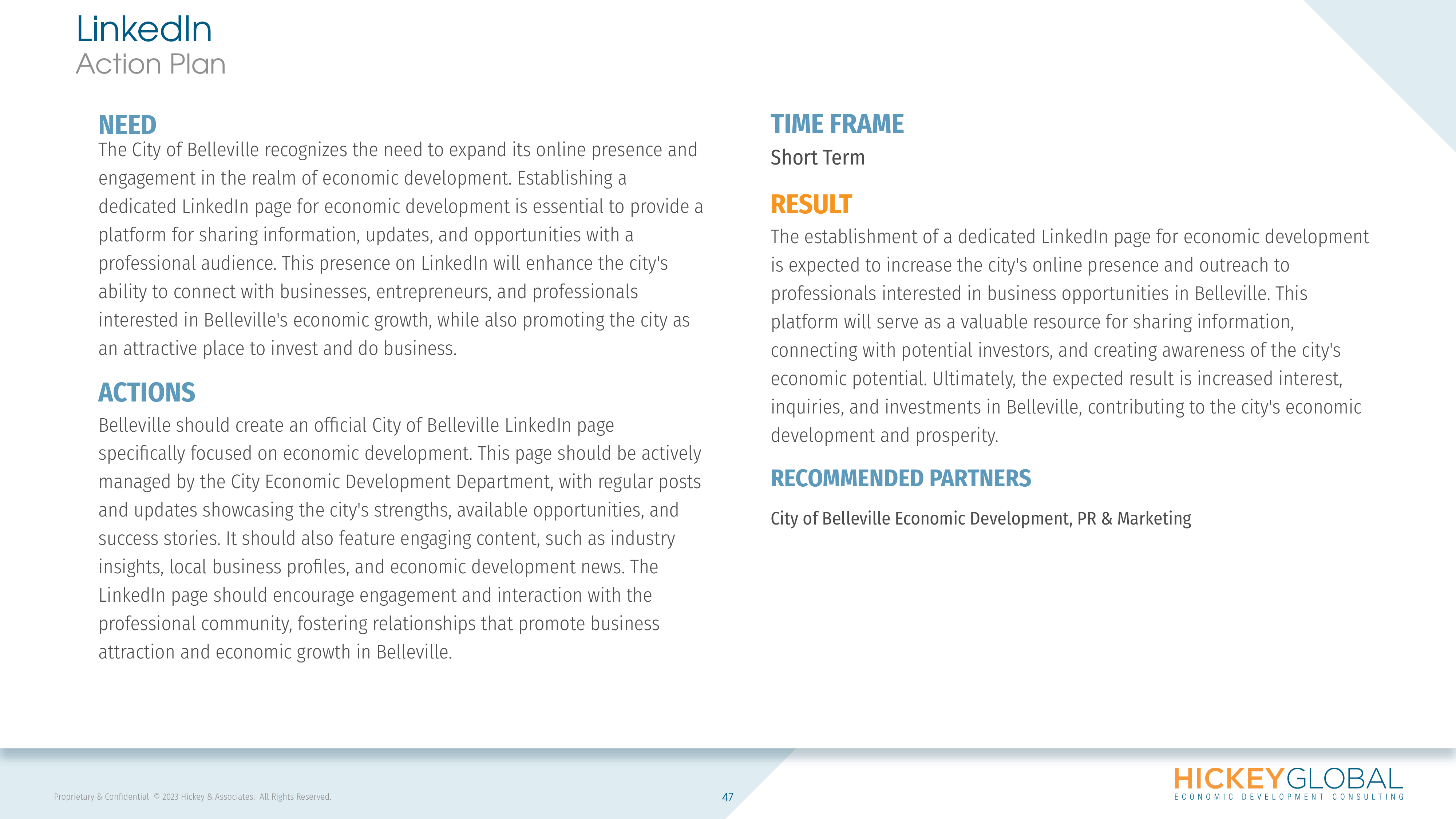

LinkedIn
Action Plan

The City of Belleville recognizes the need to expand its online presence and engagement in the realm of economic development. Establishing a dedicated LinkedIn page for economic development is essential to provide a platform for sharing information, updates, and opportunities with a professional audience. This presence on LinkedIn will enhance the city's ability to connect with businesses, entrepreneurs, and professionals interested in Belleville's economic growth, while also promoting the city as an attractive place to invest and do business.
ACTIONS
Belleville should create an official City of Belleville LinkedIn page specifically focused on economic development. This page should be actively managed by the City Economic Development Department, with regular posts and updates showcasing the city's strengths, available opportunities, and success stories. It should also feature engaging content, such as industry insights, local business profiles, and economic development news. The LinkedIn page should encourage engagement and interaction with the professional community, fostering relationships that promote business attraction and economic growth in Belleville.
TIME FRAME
Short Term
RESULT
The establishment of a dedicated LinkedIn page for economic development is expected to increase the city's online presence and outreach to professionals interested in business opportunities in Belleville. This platform will serve as a valuable resource for sharing information, connecting with potential investors, and creating awareness of the city's economic potential. Ultimately, the expected result is increased interest, inquiries, and investments in Belleville, contributing to the city's economic development and prosperity.
RECOMMENDED PARTNERS
City of Belleville Economic Development, PR & Marketing

NEED
47